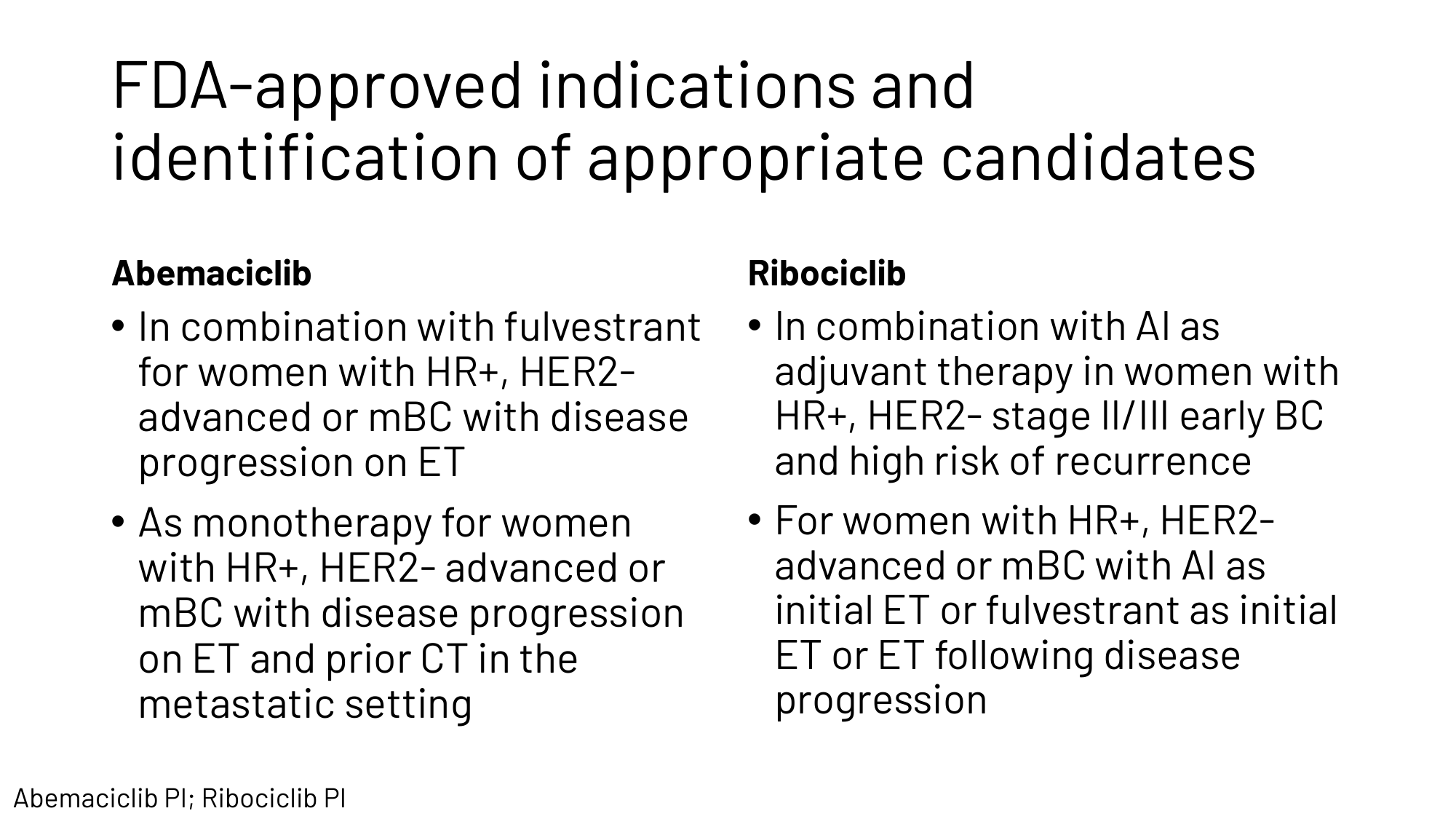

# FDA-approved indications and identification of appropriate candidates
Abemaciclib
Ribociclib
In combination with fulvestrant for women with HR+, HER2- advanced or mBC with disease progression on ET
As monotherapy for women with HR+, HER2- advanced or mBC with disease progression on ET and prior CT in the metastatic setting
In combination with AI as adjuvant therapy in women with HR+, HER2- stage II/III early BC and high risk of recurrence
For women with HR+, HER2- advanced or mBC with AI as initial ET or fulvestrant as initial ET or ET following disease progression
Abemaciclib PI; Ribociclib PI